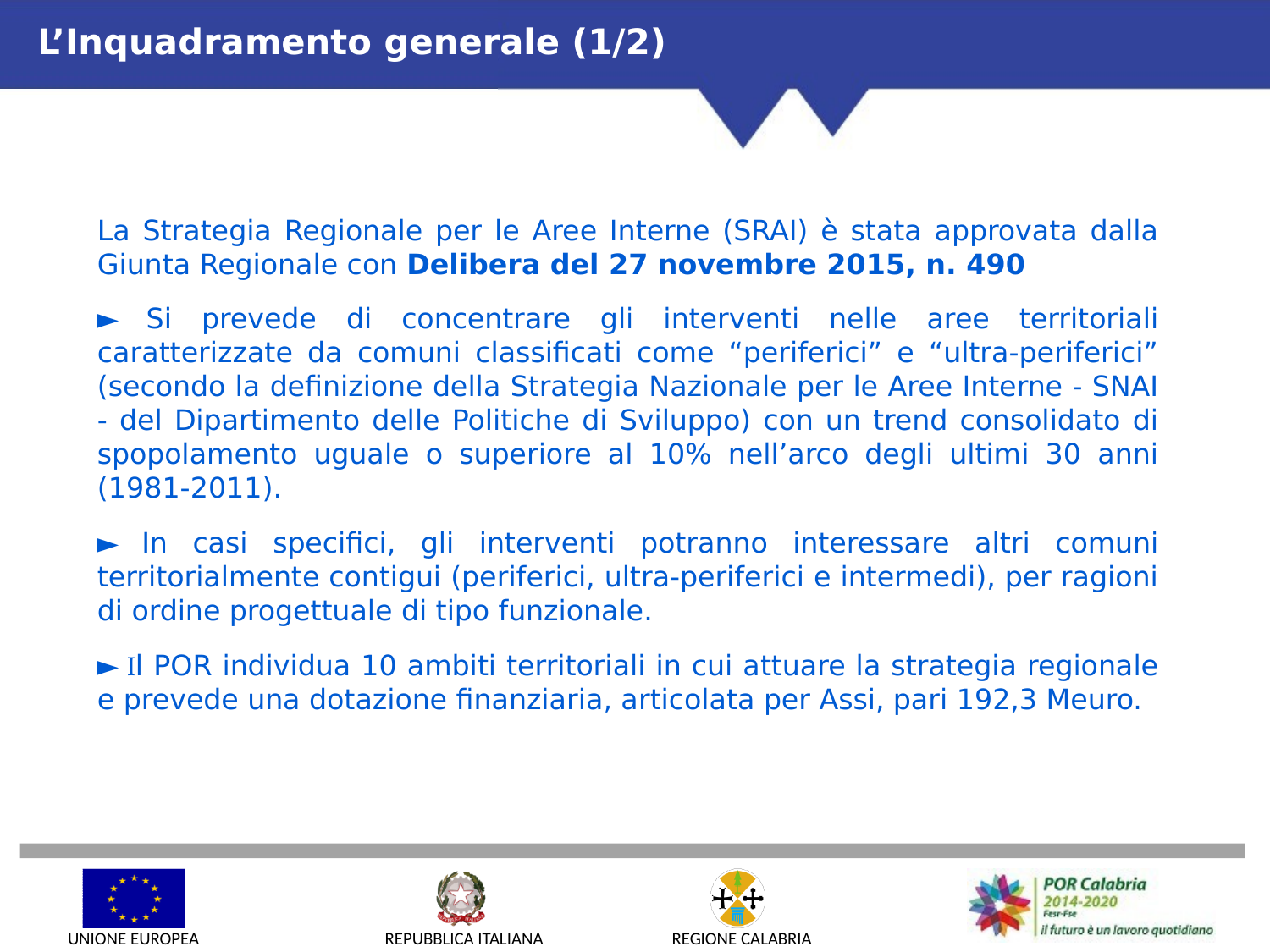

L’Inquadramento generale (1/2)
La Strategia Regionale per le Aree Interne (SRAI) è stata approvata dalla Giunta Regionale con Delibera del 27 novembre 2015, n. 490
► Si prevede di concentrare gli interventi nelle aree territoriali caratterizzate da comuni classificati come “periferici” e “ultra-periferici” (secondo la definizione della Strategia Nazionale per le Aree Interne - SNAI - del Dipartimento delle Politiche di Sviluppo) con un trend consolidato di spopolamento uguale o superiore al 10% nell’arco degli ultimi 30 anni (1981-2011).
► In casi specifici, gli interventi potranno interessare altri comuni territorialmente contigui (periferici, ultra-periferici e intermedi), per ragioni di ordine progettuale di tipo funzionale.
► Il POR individua 10 ambiti territoriali in cui attuare la strategia regionale e prevede una dotazione finanziaria, articolata per Assi, pari 192,3 Meuro.